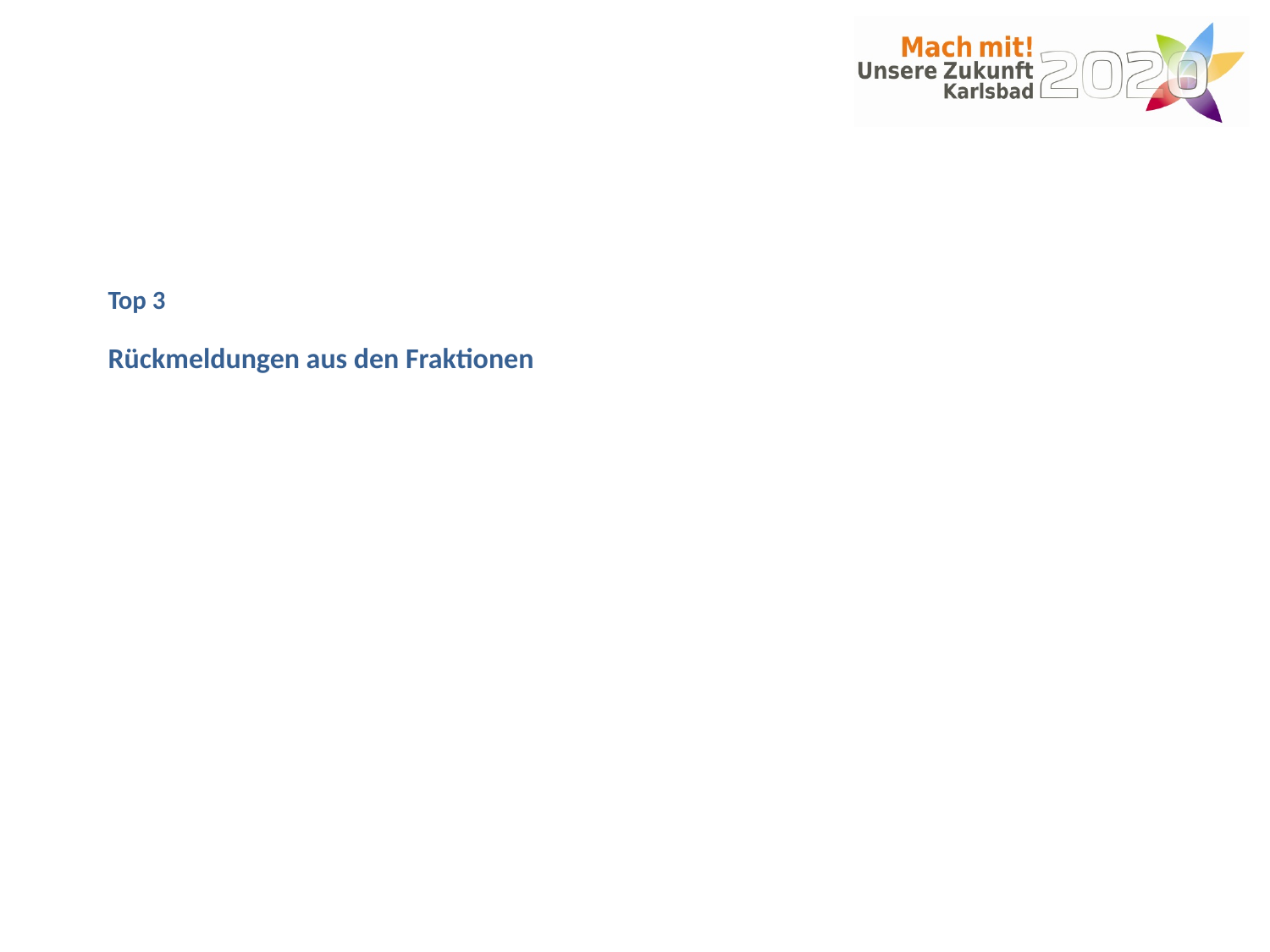

# Top 3 Rückmeldungen aus den Fraktionen